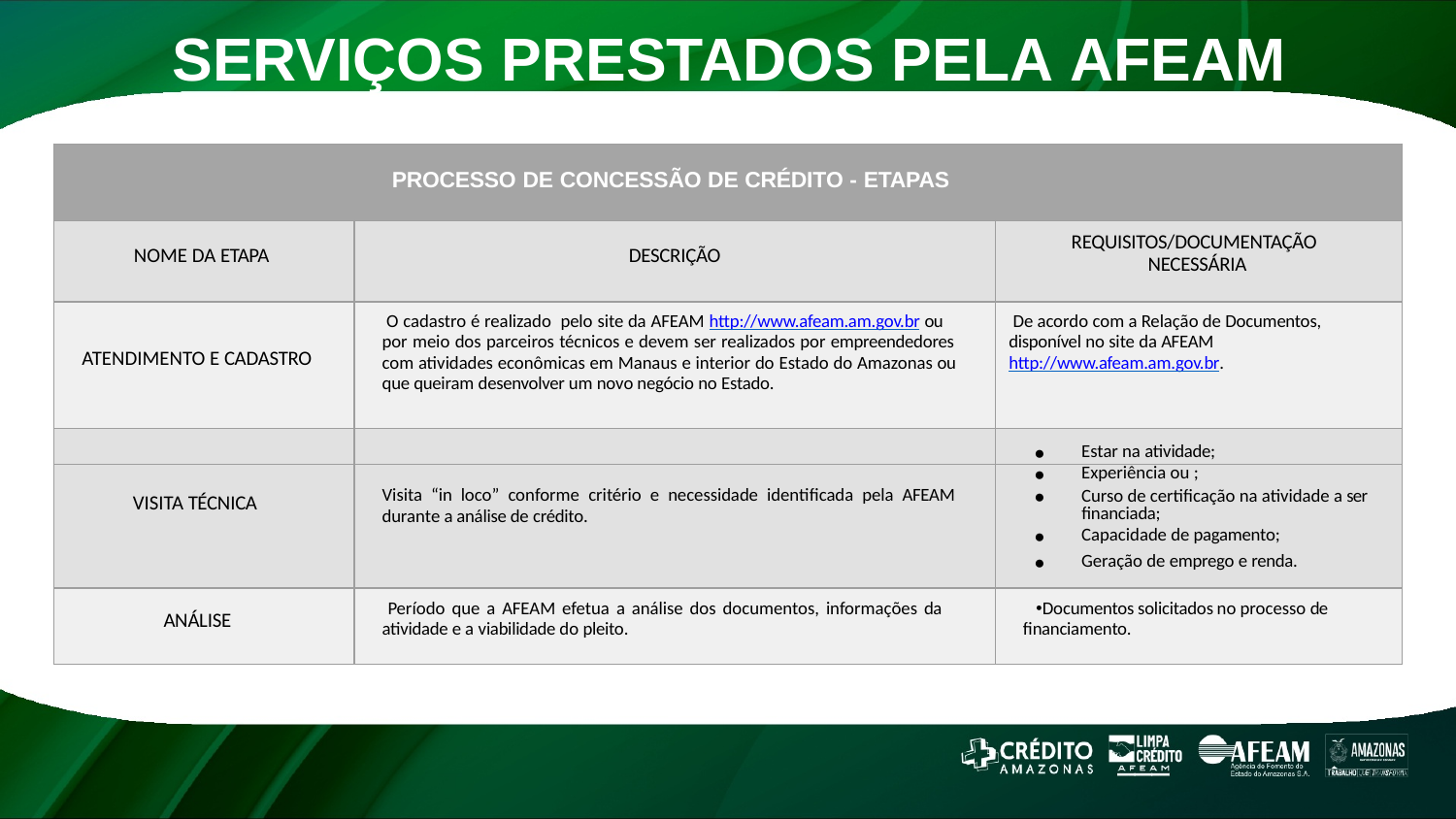

# SERVIÇOS PRESTADOS PELA AFEAM
1. CONCESSÃO DE CRÉDITO
| PROCESSO DE CONCESSÃO DE CRÉDITO - ETAPAS |  |  |
| --- | --- | --- |
| NOME DA ETAPA | DESCRIÇÃO | REQUISITOS/DOCUMENTAÇÃO NECESSÁRIA |
| ATENDIMENTO E CADASTRO | O cadastro é realizado pelo site da AFEAM http://www.afeam.am.gov.br ou por meio dos parceiros técnicos e devem ser realizados por empreendedores com atividades econômicas em Manaus e interior do Estado do Amazonas ou que queiram desenvolver um novo negócio no Estado. | De acordo com a Relação de Documentos, disponível no site da AFEAM http://www.afeam.am.gov.br. |
|  |  | Estar na atividade; |
|  |  | Experiência ou ; |
| VISITA TÉCNICA | Visita “in loco” conforme critério e necessidade identificada pela AFEAM durante a análise de crédito. | Curso de certificação na atividade a ser financiada; Capacidade de pagamento; |
|  |  | Geração de emprego e renda. |
| ANÁLISE | Período que a AFEAM efetua a análise dos documentos, informações da atividade e a viabilidade do pleito. | Documentos solicitados no processo de financiamento. |